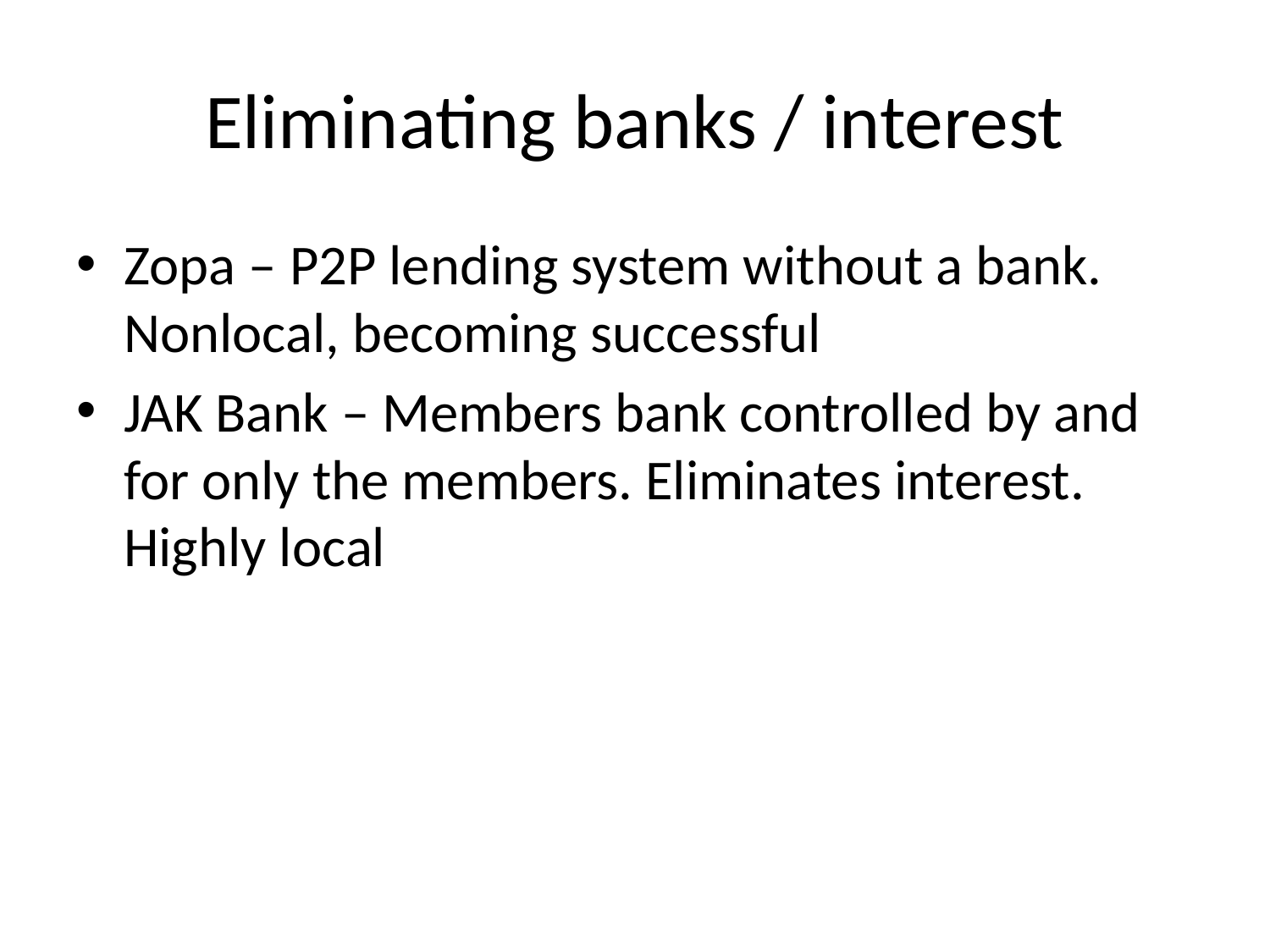

# Eliminating banks / interest
Zopa – P2P lending system without a bank. Nonlocal, becoming successful
JAK Bank – Members bank controlled by and for only the members. Eliminates interest. Highly local